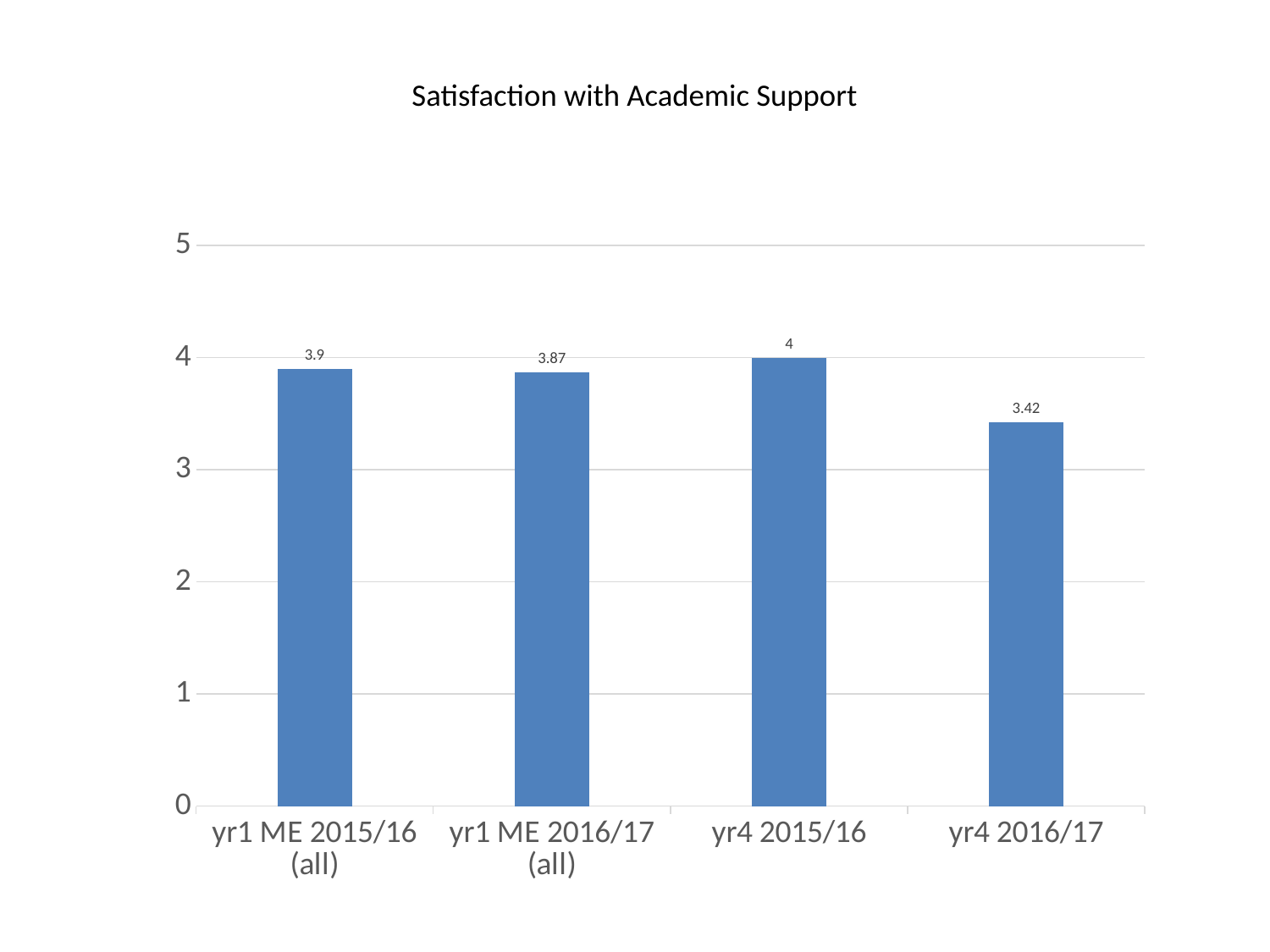

# Satisfaction with Academic Support

### Chart

| Category |  |
|---|---|
| yr1 ME 2015/16 (all) | 3.9 |
| yr1 ME 2016/17 (all) | 3.87 |
| yr4 2015/16 | 4.0 |
| yr4 2016/17 | 3.42 |